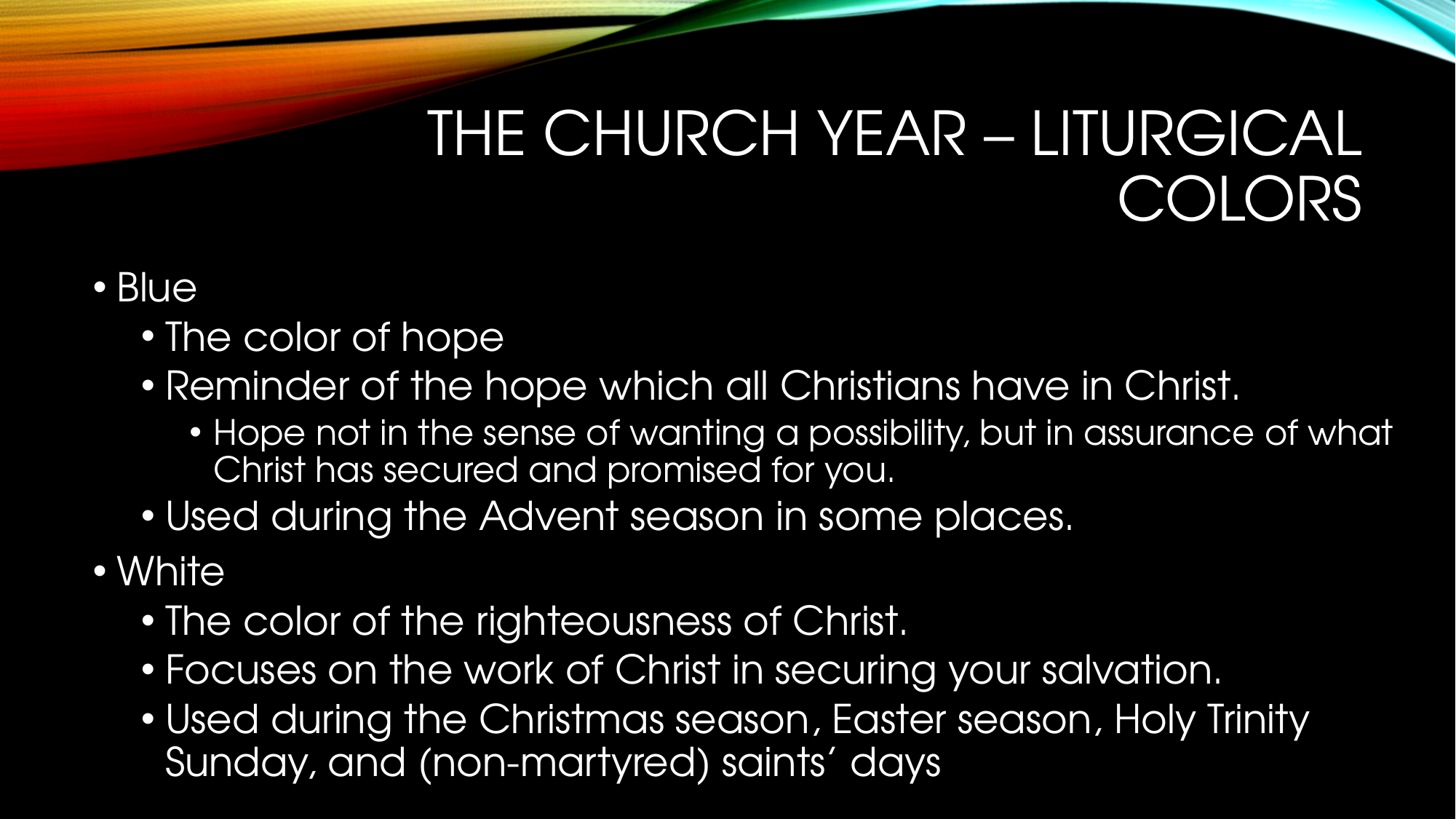

# The church year – liturgical Colors
Blue
The color of hope
Reminder of the hope which all Christians have in Christ.
Hope not in the sense of wanting a possibility, but in assurance of what Christ has secured and promised for you.
Used during the Advent season in some places.
White
The color of the righteousness of Christ.
Focuses on the work of Christ in securing your salvation.
Used during the Christmas season, Easter season, Holy Trinity Sunday, and (non-martyred) saints’ days